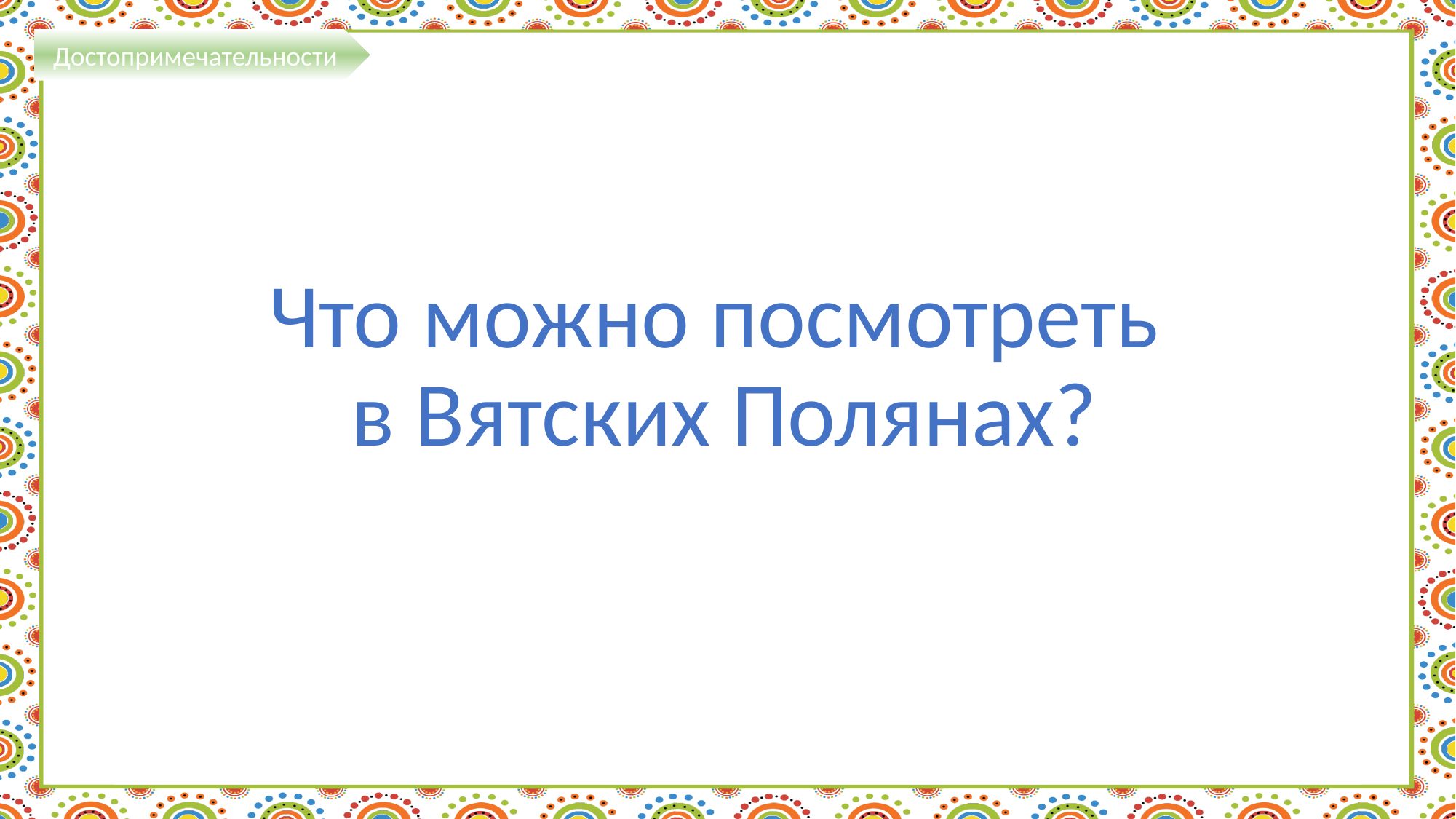

Достопримечательности
# Что можно посмотреть в Вятских Полянах?